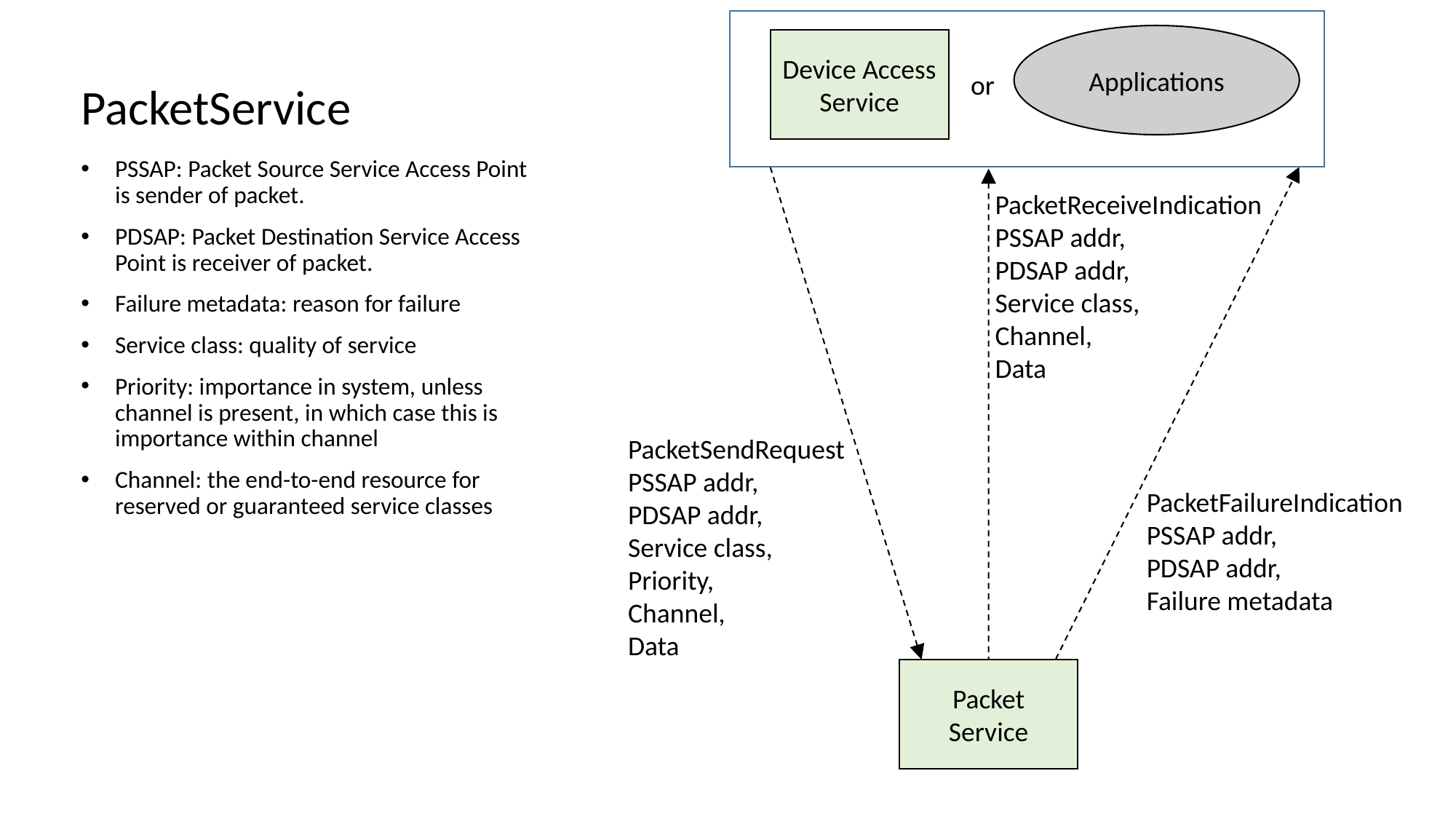

# PacketService
Applications
Device Access Service
or
PSSAP: Packet Source Service Access Point is sender of packet.
PDSAP: Packet Destination Service Access Point is receiver of packet.
Failure metadata: reason for failure
Service class: quality of service
Priority: importance in system, unless channel is present, in which case this is importance within channel
Channel: the end-to-end resource for reserved or guaranteed service classes
PacketReceiveIndication
PSSAP addr,
PDSAP addr,
Service class,
Channel,
Data
PacketSendRequest
PSSAP addr,
PDSAP addr,
Service class,
Priority,
Channel,
Data
PacketFailureIndication
PSSAP addr,
PDSAP addr,
Failure metadata
Packet Service